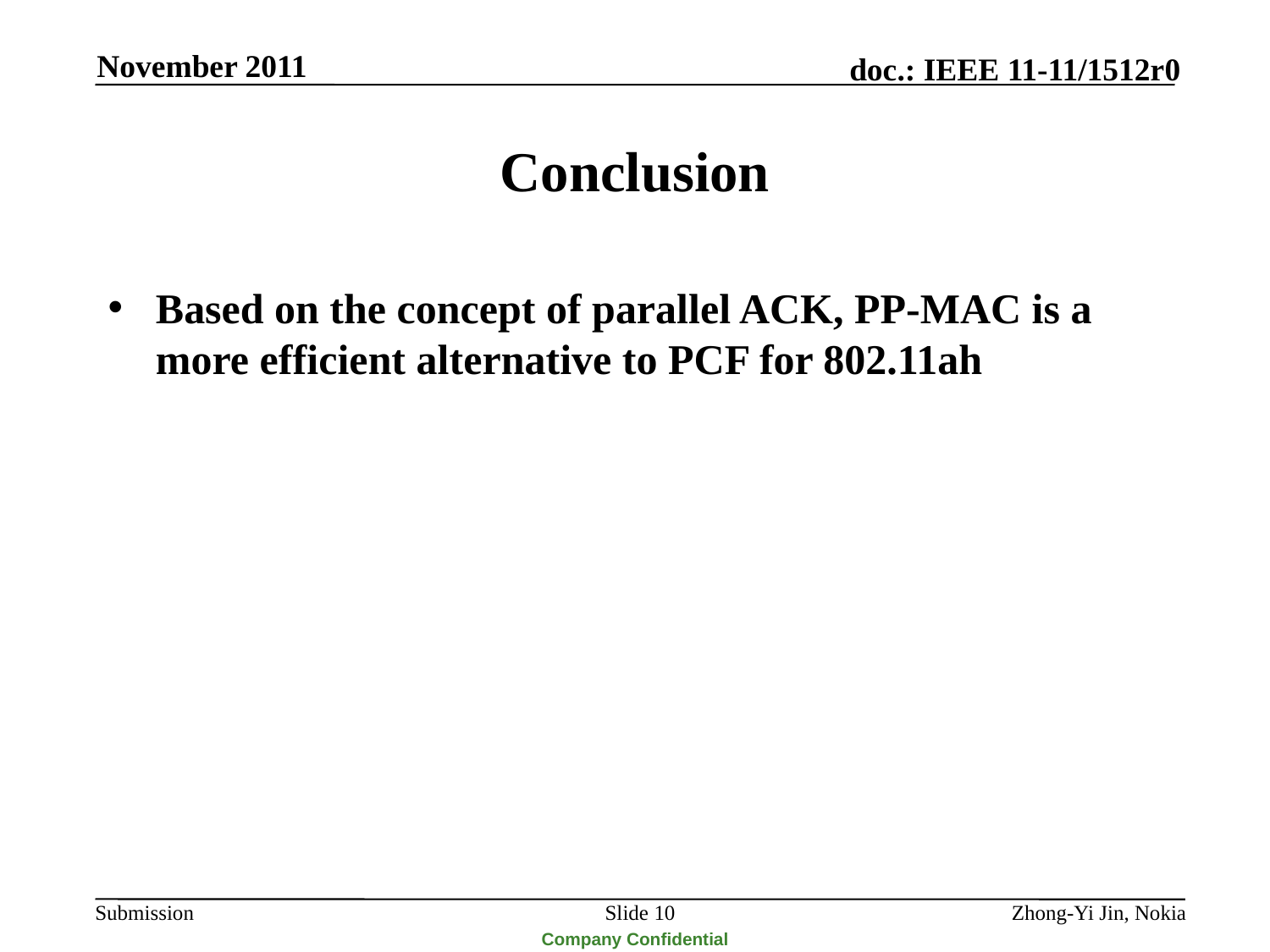

November 2011
# Conclusion
Based on the concept of parallel ACK, PP-MAC is a more efficient alternative to PCF for 802.11ah
Slide 10
Zhong-Yi Jin, Nokia